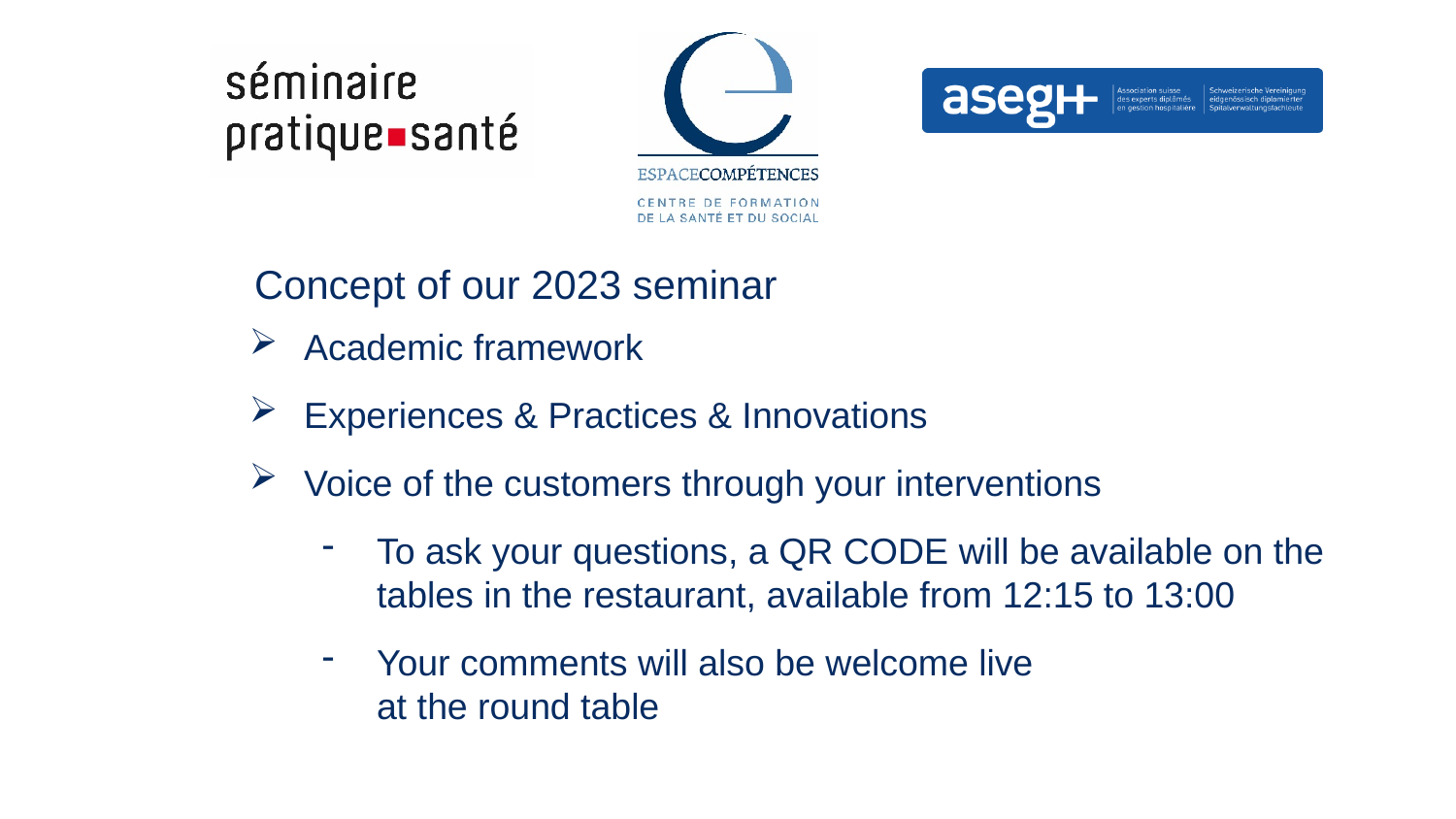

Concept of our 2023 seminar
Academic framework
Experiences & Practices & Innovations
Voice of the customers through your interventions
To ask your questions, a QR CODE will be available on the tables in the restaurant, available from 12:15 to 13:00
Your comments will also be welcome live
at the round table